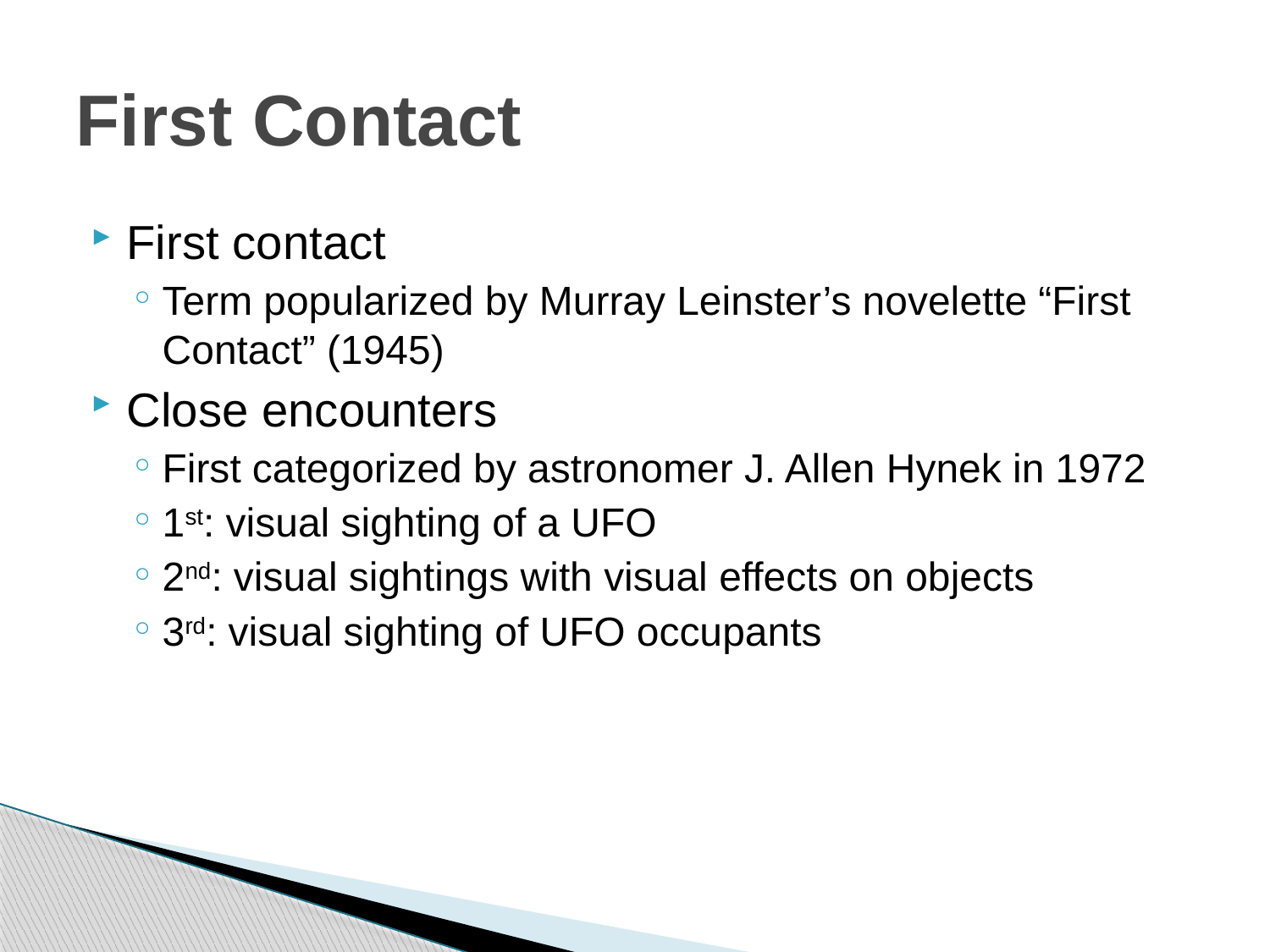

# First Contact
First contact
Term popularized by Murray Leinster’s novelette “First Contact” (1945)
Close encounters
First categorized by astronomer J. Allen Hynek in 1972
1st: visual sighting of a UFO
2nd: visual sightings with visual effects on objects
3rd: visual sighting of UFO occupants